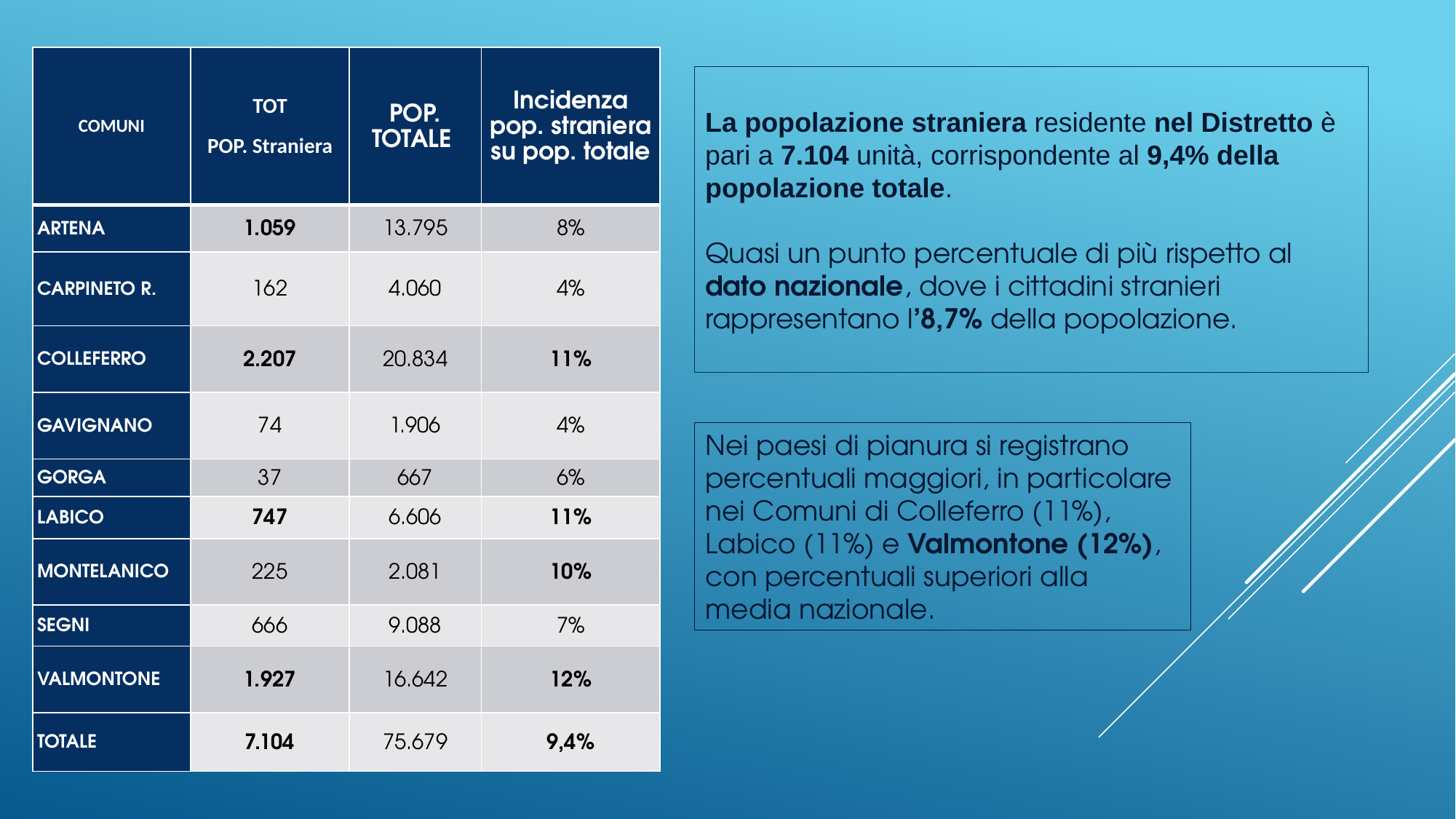

| COMUNI | TOT POP. Straniera | POP. TOTALE | Incidenza pop. straniera su pop. totale |
| --- | --- | --- | --- |
| ARTENA | 1.059 | 13.795 | 8% |
| CARPINETO R. | 162 | 4.060 | 4% |
| COLLEFERRO | 2.207 | 20.834 | 11% |
| GAVIGNANO | 74 | 1.906 | 4% |
| GORGA | 37 | 667 | 6% |
| LABICO | 747 | 6.606 | 11% |
| MONTELANICO | 225 | 2.081 | 10% |
| SEGNI | 666 | 9.088 | 7% |
| VALMONTONE | 1.927 | 16.642 | 12% |
| TOTALE | 7.104 | 75.679 | 9,4% |

La popolazione straniera residente nel Distretto è pari a 7.104 unità, corrispondente al 9,4% della popolazione totale.

Quasi un punto percentuale di più rispetto al dato nazionale, dove i cittadini stranieri rappresentano l’8,7% della popolazione.

Nei paesi di pianura si registrano percentuali maggiori, in particolare nei Comuni di Colleferro (11%), Labico (11%) e Valmontone (12%), con percentuali superiori alla media nazionale.